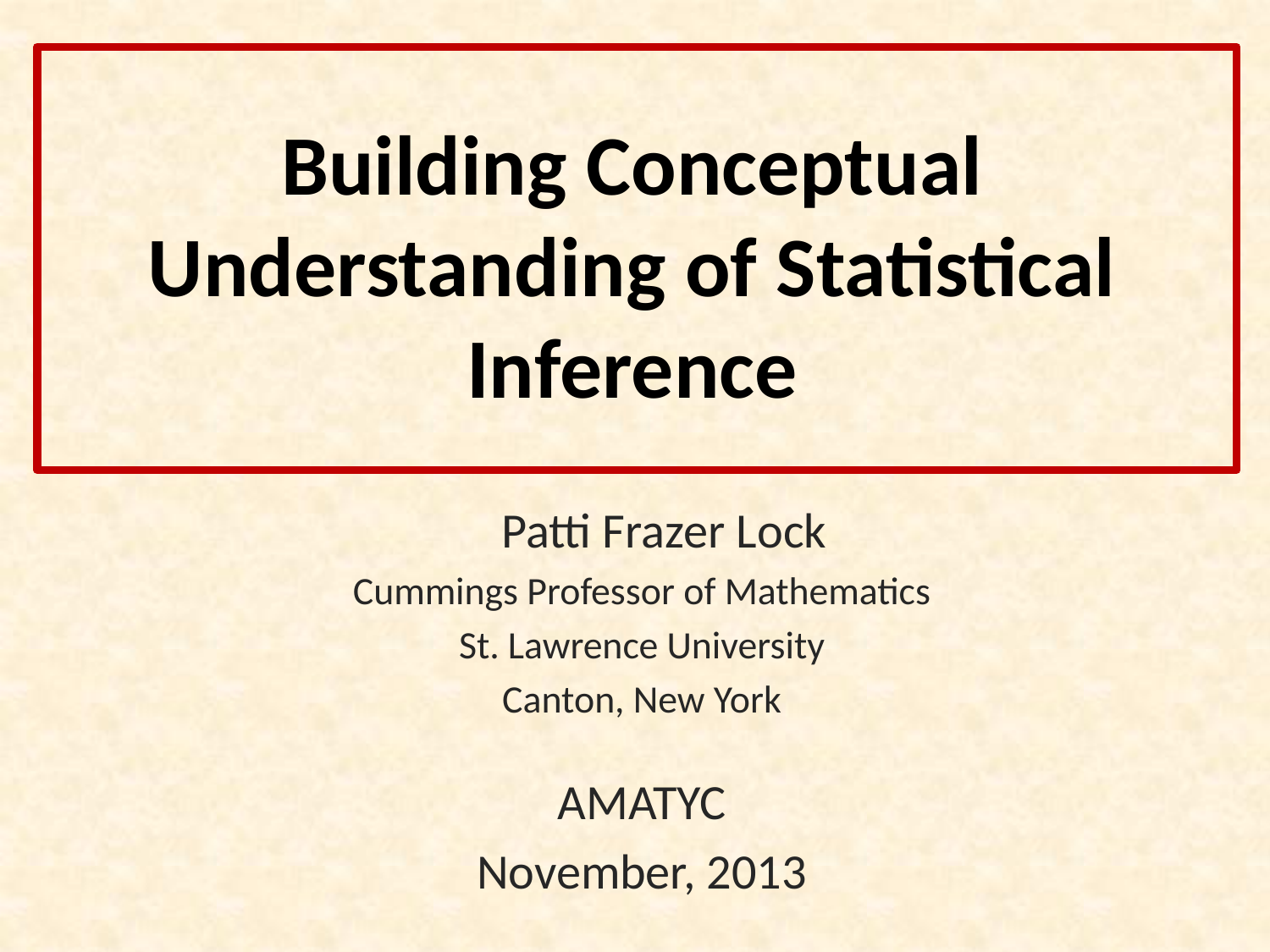

# Building Conceptual Understanding of Statistical Inference
    Patti Frazer Lock
Cummings Professor of Mathematics
St. Lawrence University
Canton, New York

AMATYC
November, 2013